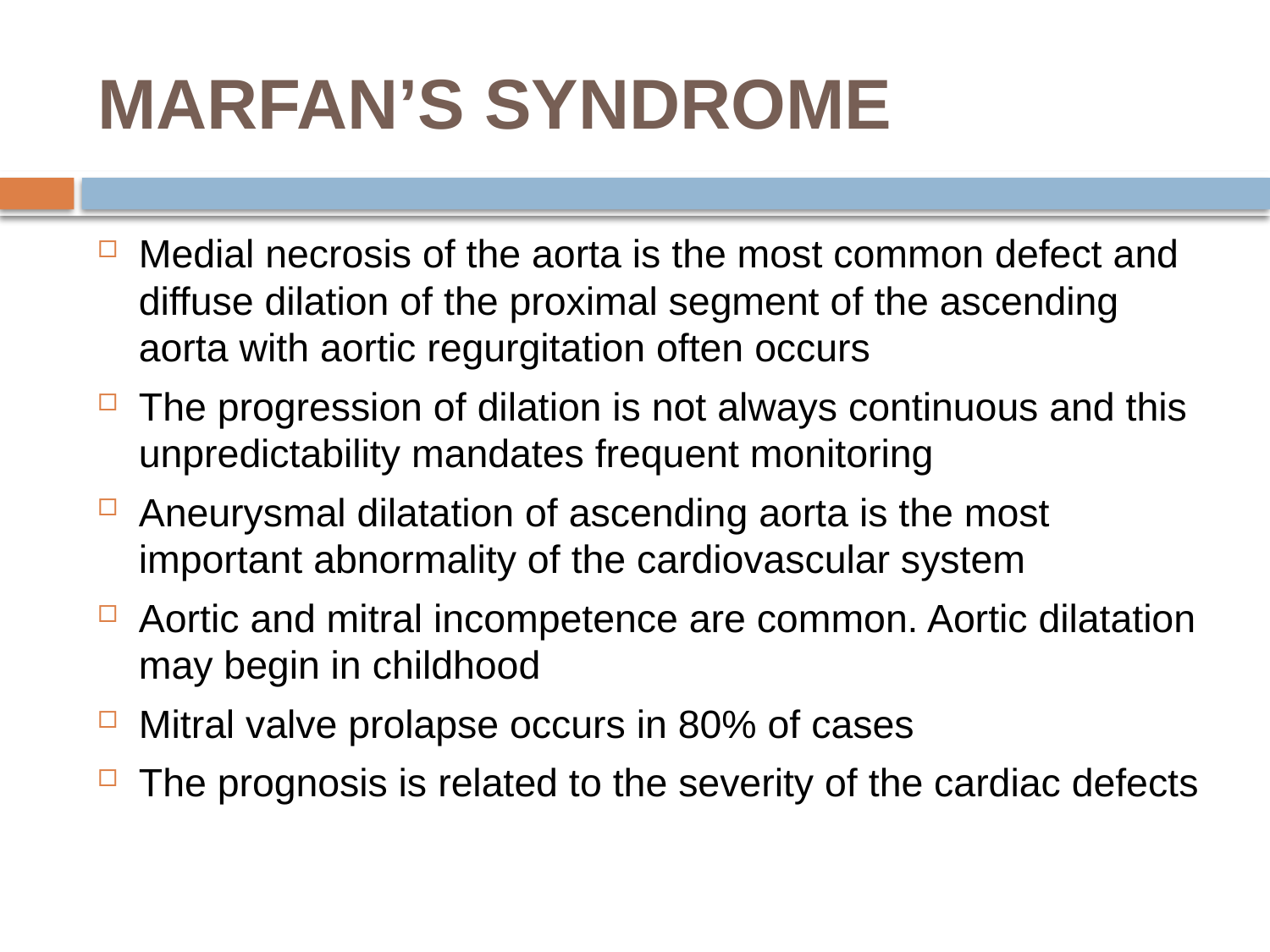

# MARFAN’S SYNDROME
Medial necrosis of the aorta is the most common defect and diffuse dilation of the proximal segment of the ascending aorta with aortic regurgitation often occurs
The progression of dilation is not always continuous and this unpredictability mandates frequent monitoring
Aneurysmal dilatation of ascending aorta is the most important abnormality of the cardiovascular system
Aortic and mitral incompetence are common. Aortic dilatation may begin in childhood
Mitral valve prolapse occurs in 80% of cases
The prognosis is related to the severity of the cardiac defects